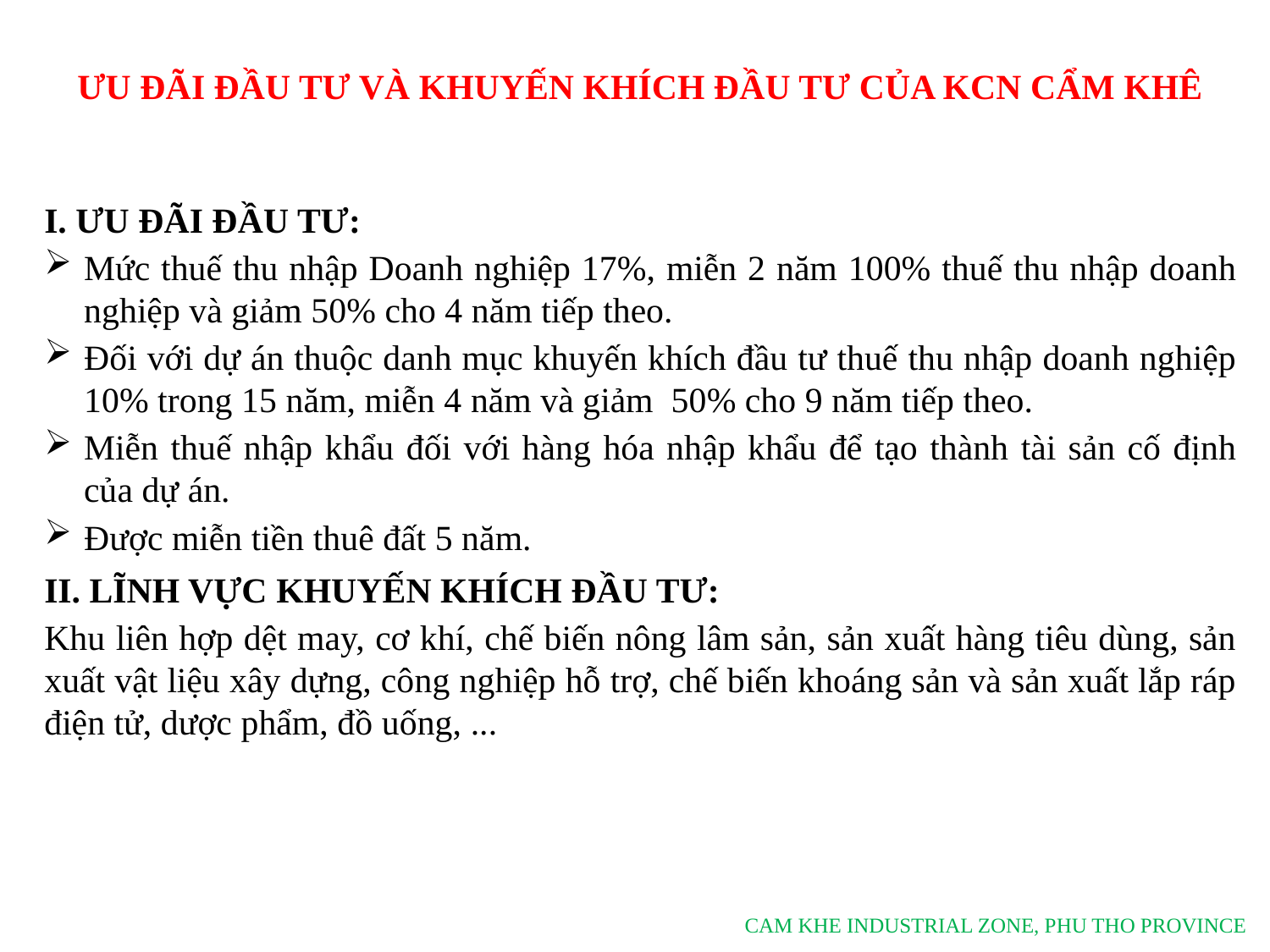

# ƯU ĐÃI ĐẦU TƯ VÀ KHUYẾN KHÍCH ĐẦU TƯ CỦA KCN CẨM KHÊ
I. ƯU ĐÃI ĐẦU TƯ:
Mức thuế thu nhập Doanh nghiệp 17%, miễn 2 năm 100% thuế thu nhập doanh nghiệp và giảm 50% cho 4 năm tiếp theo.
Ðối với dự án thuộc danh mục khuyến khích đầu tư thuế thu nhập doanh nghiệp 10% trong 15 năm, miễn 4 năm và giảm  50% cho 9 năm tiếp theo.
Miễn thuế nhập khẩu đối với hàng hóa nhập khẩu để tạo thành tài sản cố định của dự án.
Ðược miễn tiền thuê đất 5 năm.
II. LĨNH VỰC KHUYẾN KHÍCH ÐẦU TƯ:
Khu liên hợp dệt may, cơ khí, chế biến nông lâm sản, sản xuất hàng tiêu dùng, sản xuất vật liệu xây dựng, công nghiệp hỗ trợ, chế biến khoáng sản và sản xuất lắp ráp điện tử, dược phẩm, đồ uống, ...
CAM KHE INDUSTRIAL ZONE, PHU THO PROVINCE